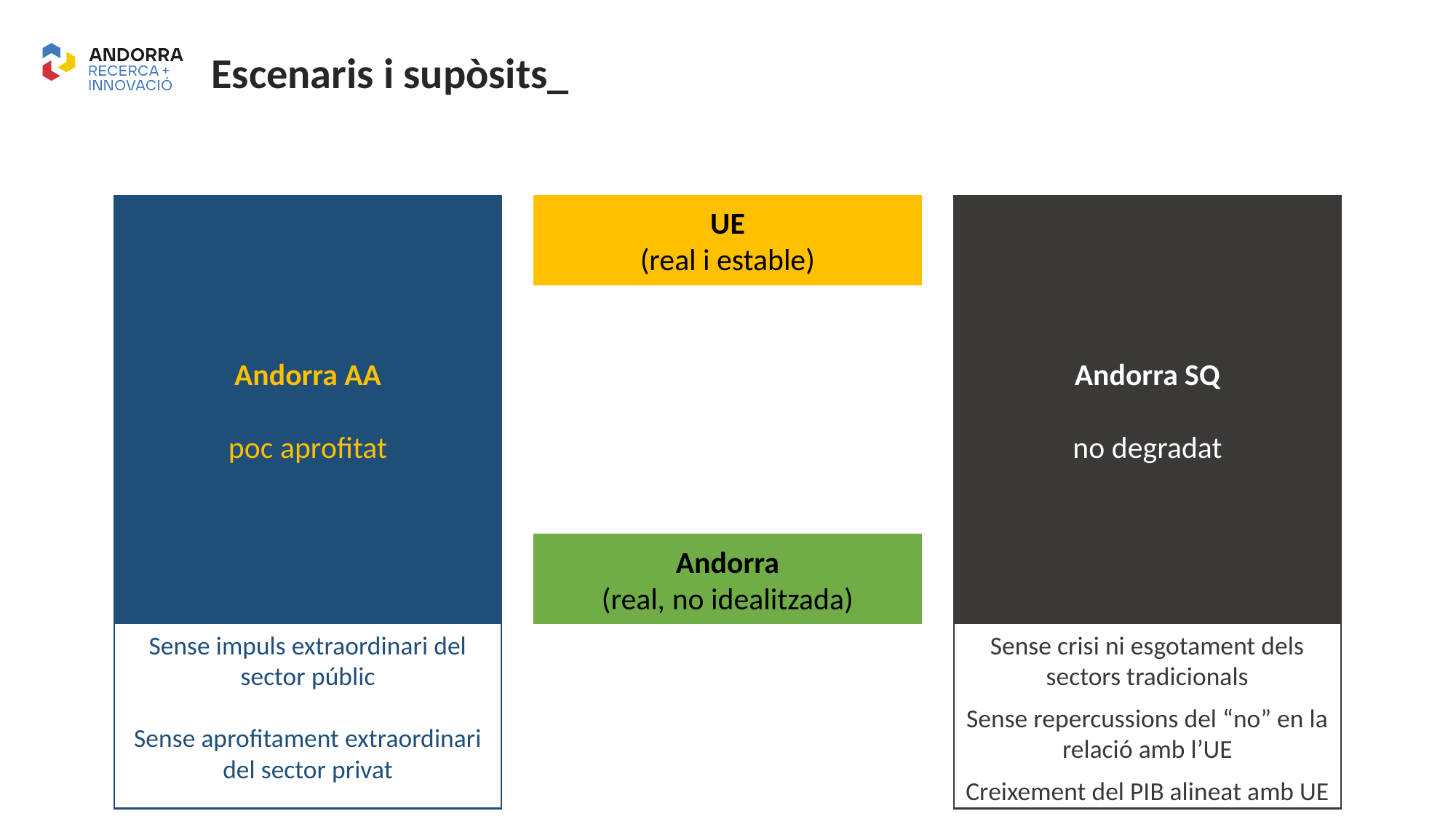

Escenaris i supòsits_
Andorra AA

poc aprofitat
UE
(real i estable)
Andorra SQ

no degradat
Andorra
(real, no idealitzada)
Sense crisi ni esgotament dels sectors tradicionals

Sense repercussions del “no” en la relació amb l’UE

Creixement del PIB alineat amb UE
Sense impuls extraordinari del sector públic

Sense aprofitament extraordinari del sector privat